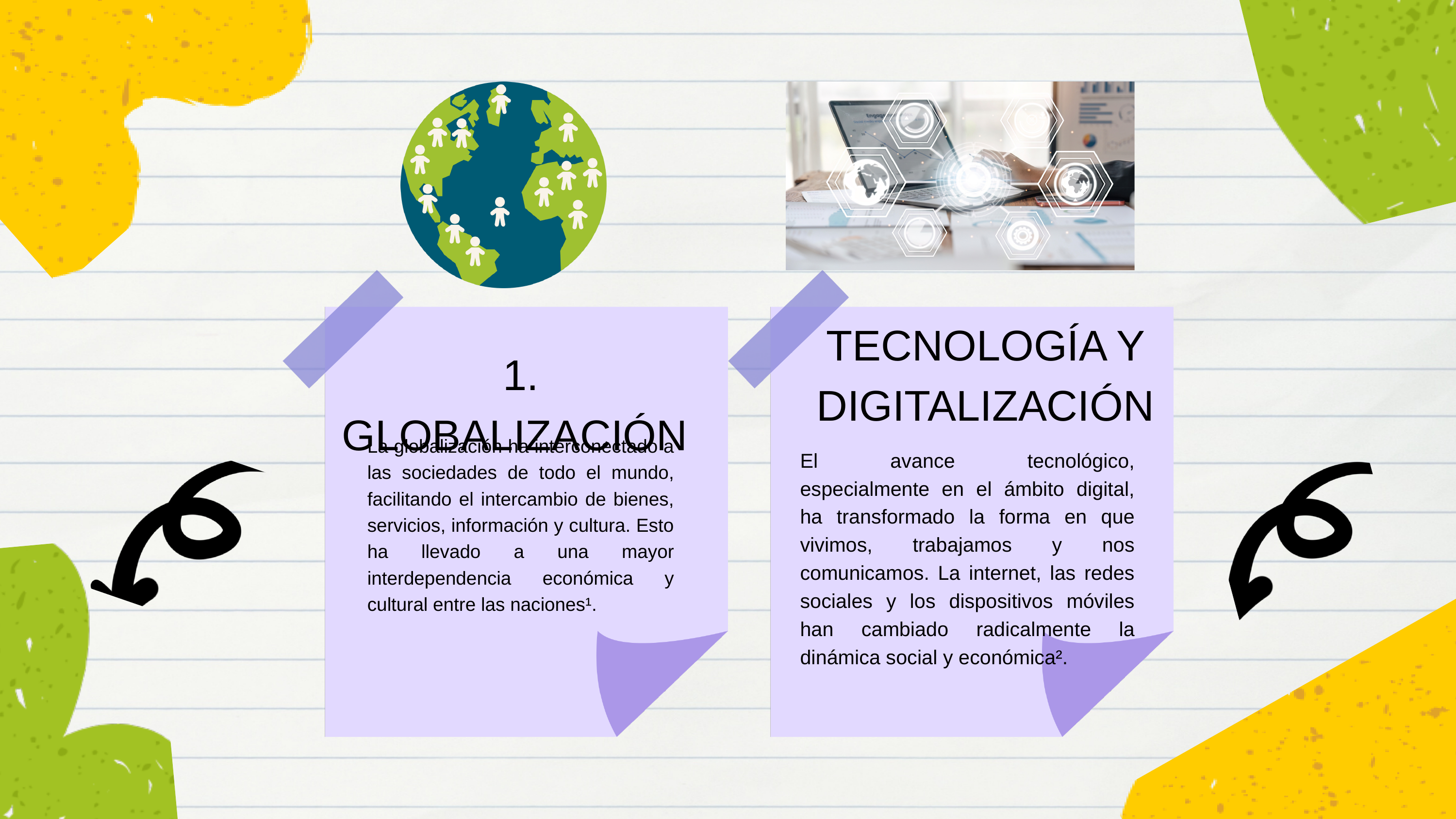

TECNOLOGÍA Y DIGITALIZACIÓN
1. GLOBALIZACIÓN

La globalización ha interconectado a las sociedades de todo el mundo, facilitando el intercambio de bienes, servicios, información y cultura. Esto ha llevado a una mayor interdependencia económica y cultural entre las naciones¹.
El avance tecnológico, especialmente en el ámbito digital, ha transformado la forma en que vivimos, trabajamos y nos comunicamos. La internet, las redes sociales y los dispositivos móviles han cambiado radicalmente la dinámica social y económica².